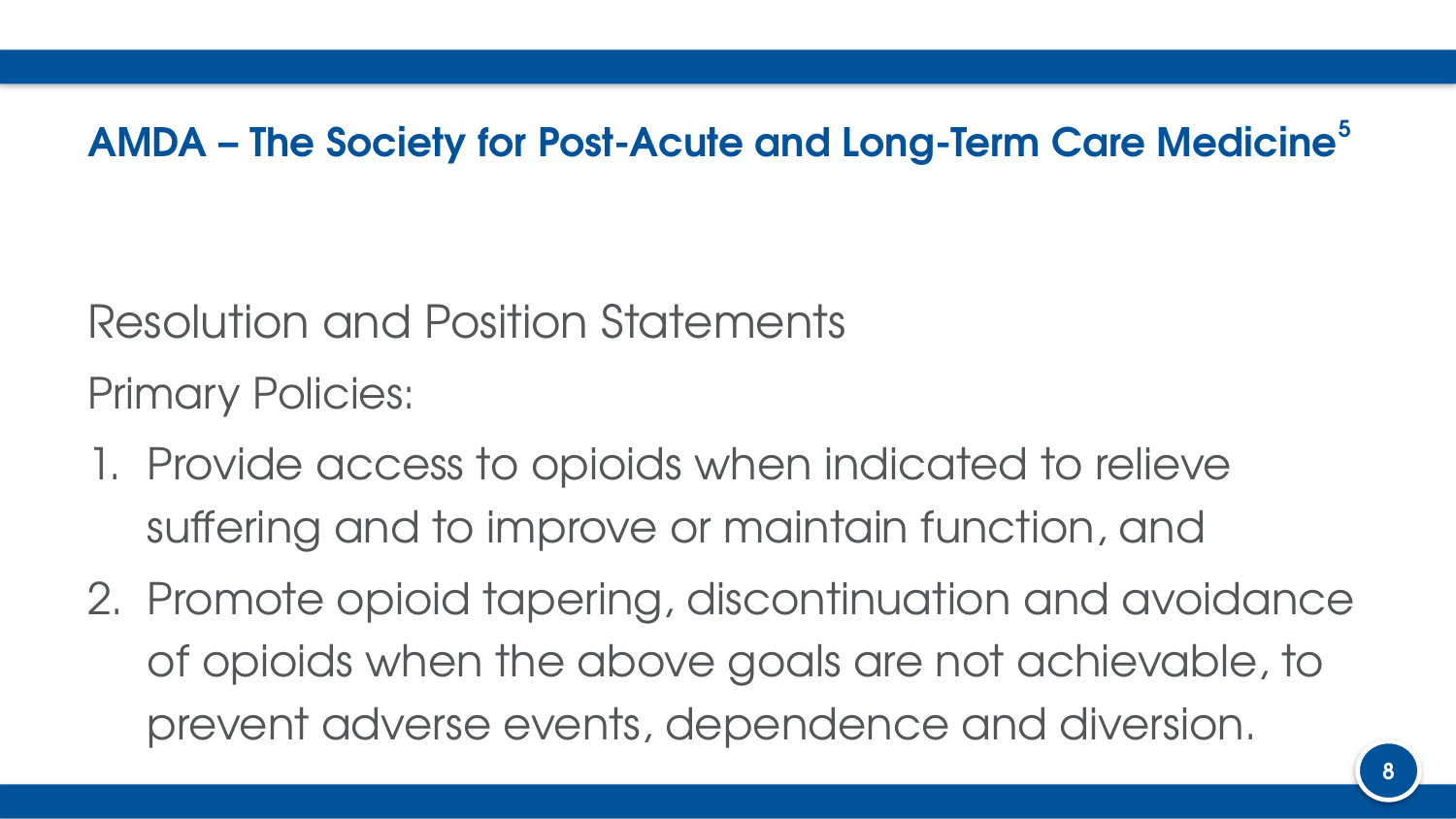

# AMDA – The Society for Post-Acute and Long-Term Care Medicine5
Resolution and Position Statements
Primary Policies:
Provide access to opioids when indicated to relieve suffering and to improve or maintain function, and
Promote opioid tapering, discontinuation and avoidance of opioids when the above goals are not achievable, to prevent adverse events, dependence and diversion.